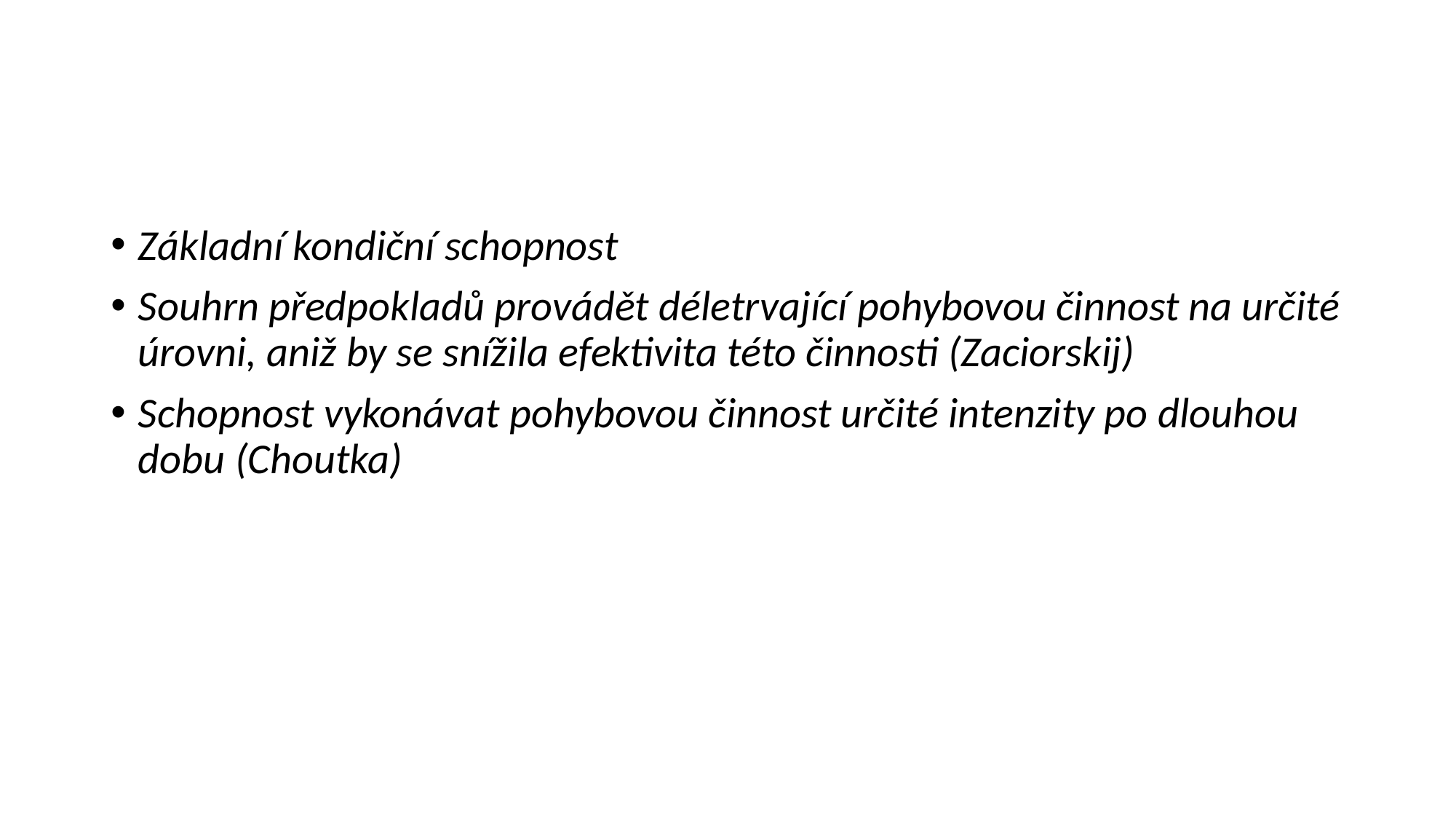

#
Základní kondiční schopnost
Souhrn předpokladů provádět déletrvající pohybovou činnost na určité úrovni, aniž by se snížila efektivita této činnosti (Zaciorskij)
Schopnost vykonávat pohybovou činnost určité intenzity po dlouhou dobu (Choutka)